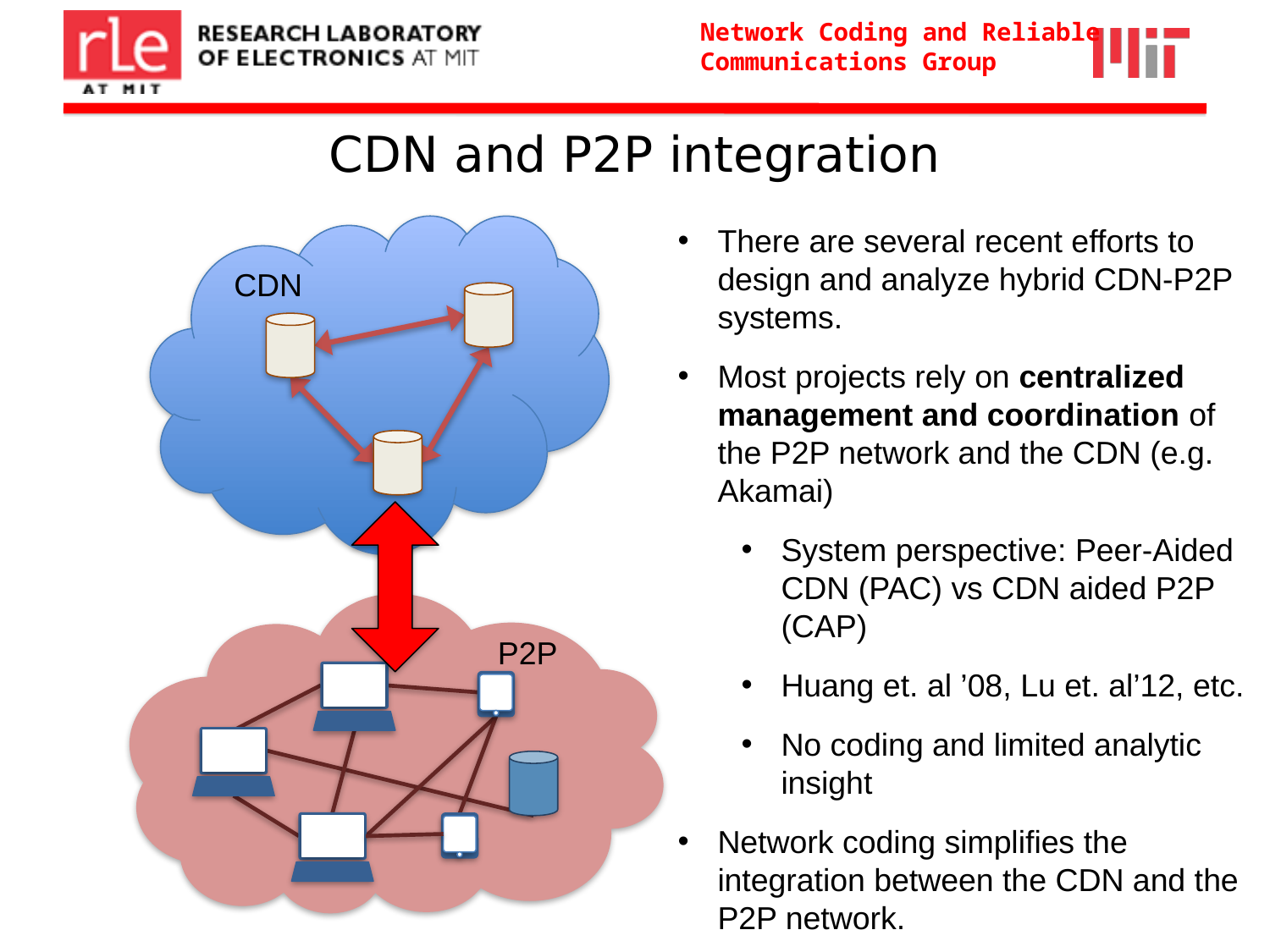

# CDN and P2P integration

CDN
There are several recent efforts to design and analyze hybrid CDN-P2P systems.
Most projects rely on centralized management and coordination of the P2P network and the CDN (e.g. Akamai)
System perspective: Peer-Aided CDN (PAC) vs CDN aided P2P (CAP)
Huang et. al ’08, Lu et. al’12, etc.
No coding and limited analytic insight
Network coding simplifies the integration between the CDN and the P2P network.
Network coding also allows both networks to be operated orthogonally.

P2P